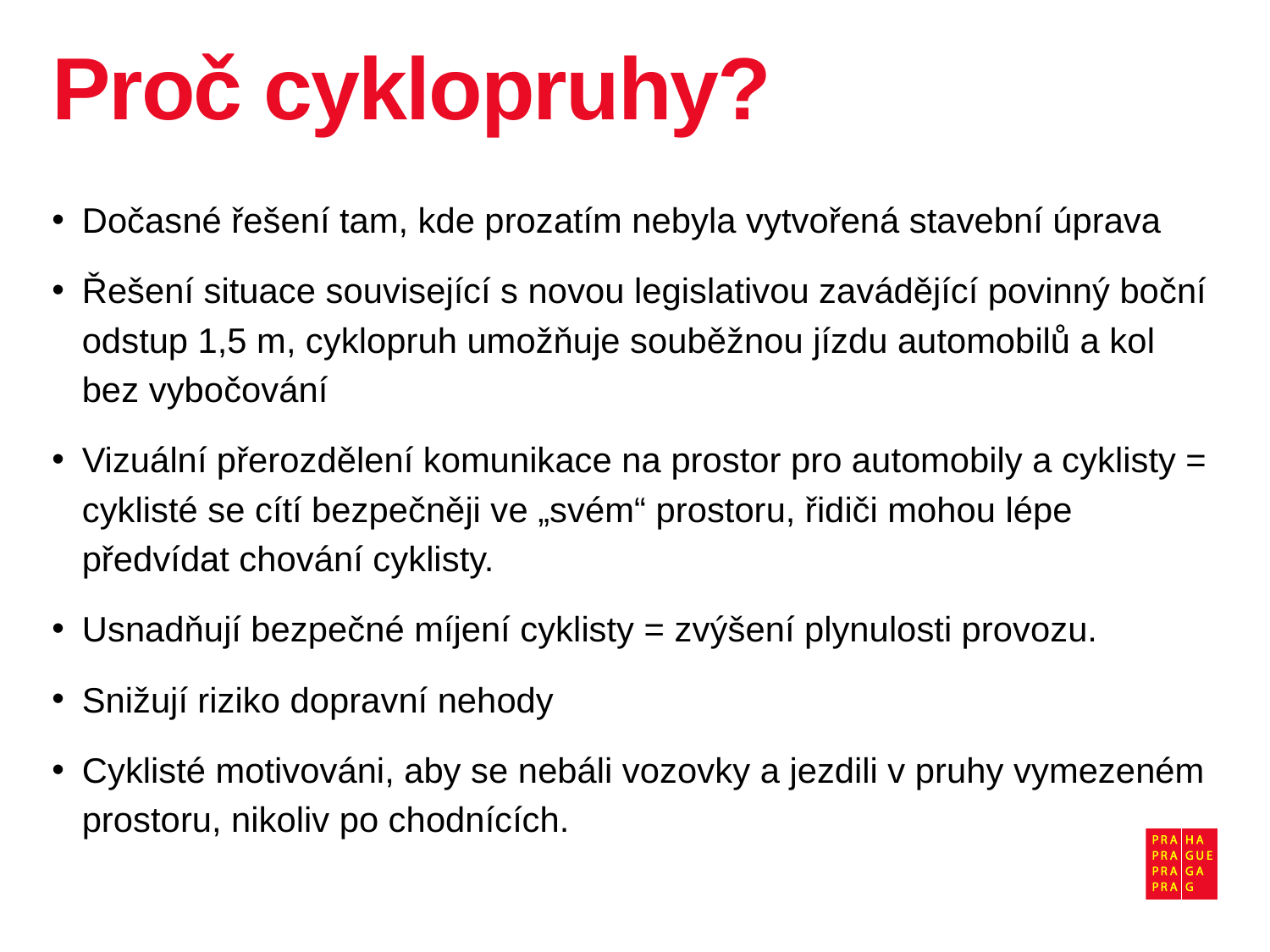

# Proč cyklopruhy?
Dočasné řešení tam, kde prozatím nebyla vytvořená stavební úprava
Řešení situace související s novou legislativou zavádějící povinný boční odstup 1,5 m, cyklopruh umožňuje souběžnou jízdu automobilů a kol bez vybočování
Vizuální přerozdělení komunikace na prostor pro automobily a cyklisty = cyklisté se cítí bezpečněji ve „svém“ prostoru, řidiči mohou lépe předvídat chování cyklisty.
Usnadňují bezpečné míjení cyklisty = zvýšení plynulosti provozu.
Snižují riziko dopravní nehody
Cyklisté motivováni, aby se nebáli vozovky a jezdili v pruhy vymezeném prostoru, nikoliv po chodnících.

16